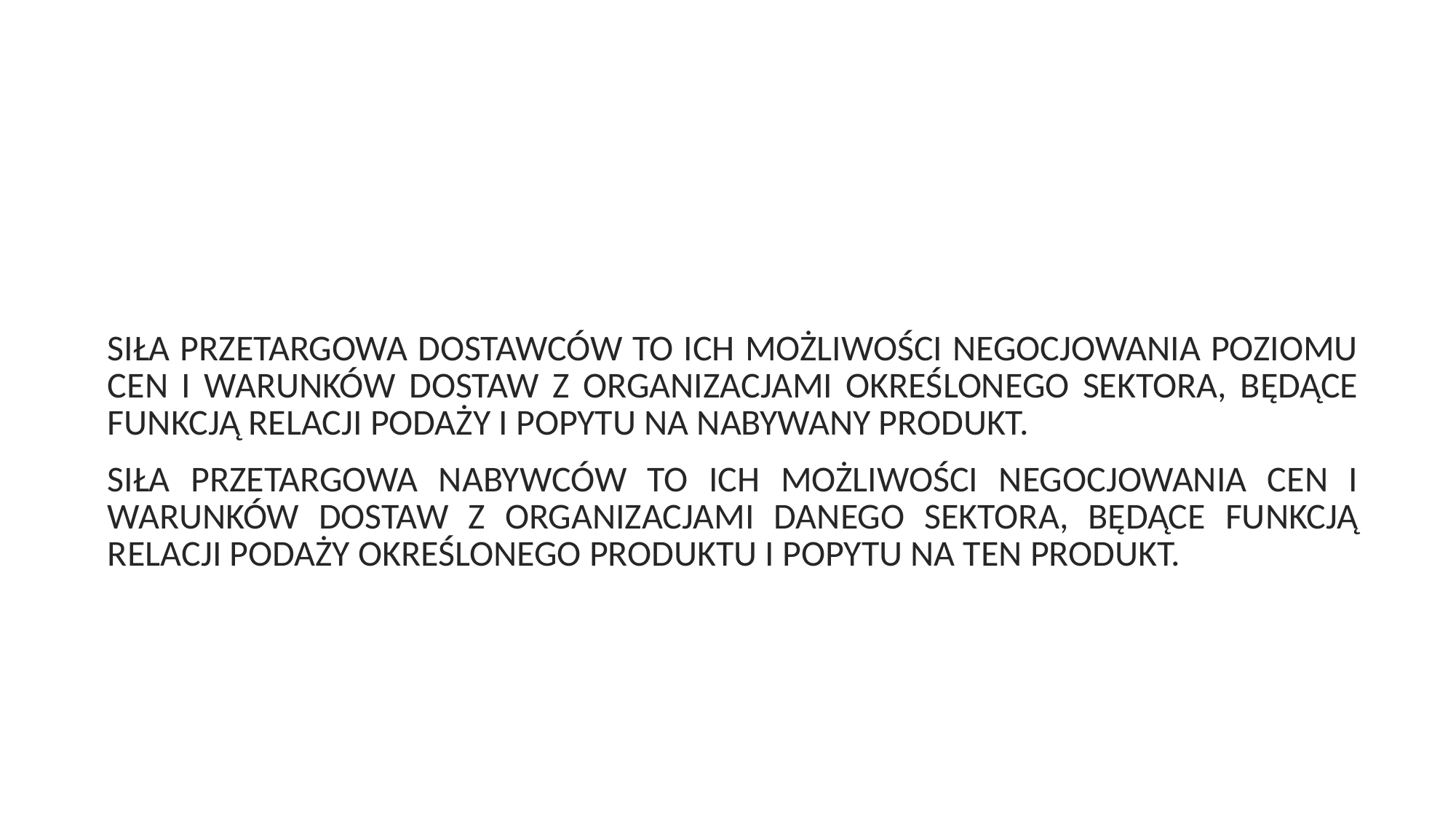

#
SIŁA PRZETARGOWA DOSTAWCÓW TO ICH MOŻLIWOŚCI NEGOCJOWANIA POZIOMU CEN I WARUNKÓW DOSTAW Z ORGANIZACJAMI OKREŚLONEGO SEKTORA, BĘDĄCE FUNKCJĄ RELACJI PODAŻY I POPYTU NA NABYWANY PRODUKT.
SIŁA PRZETARGOWA NABYWCÓW TO ICH MOŻLIWOŚCI NEGOCJOWANIA CEN I WARUNKÓW DOSTAW Z ORGANIZACJAMI DANEGO SEKTORA, BĘDĄCE FUNKCJĄ RELACJI PODAŻY OKREŚLONEGO PRODUKTU I POPYTU NA TEN PRODUKT.